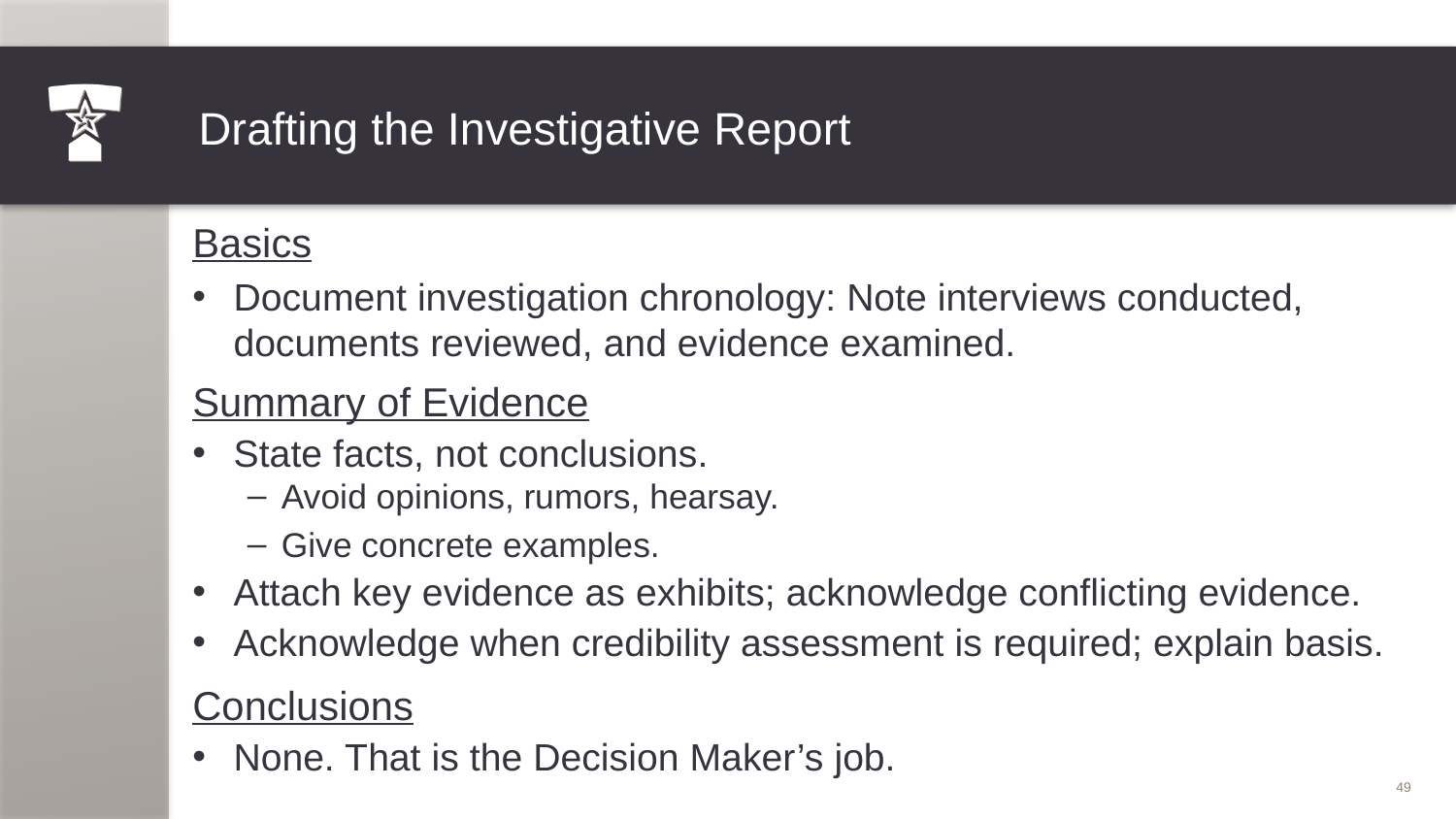

# Drafting the Investigative Report
Basics
Document investigation chronology: Note interviews conducted, documents reviewed, and evidence examined.
Summary of Evidence
State facts, not conclusions.
Avoid opinions, rumors, hearsay.
Give concrete examples.
Attach key evidence as exhibits; acknowledge conflicting evidence.
Acknowledge when credibility assessment is required; explain basis.
Conclusions
None. That is the Decision Maker’s job.
49